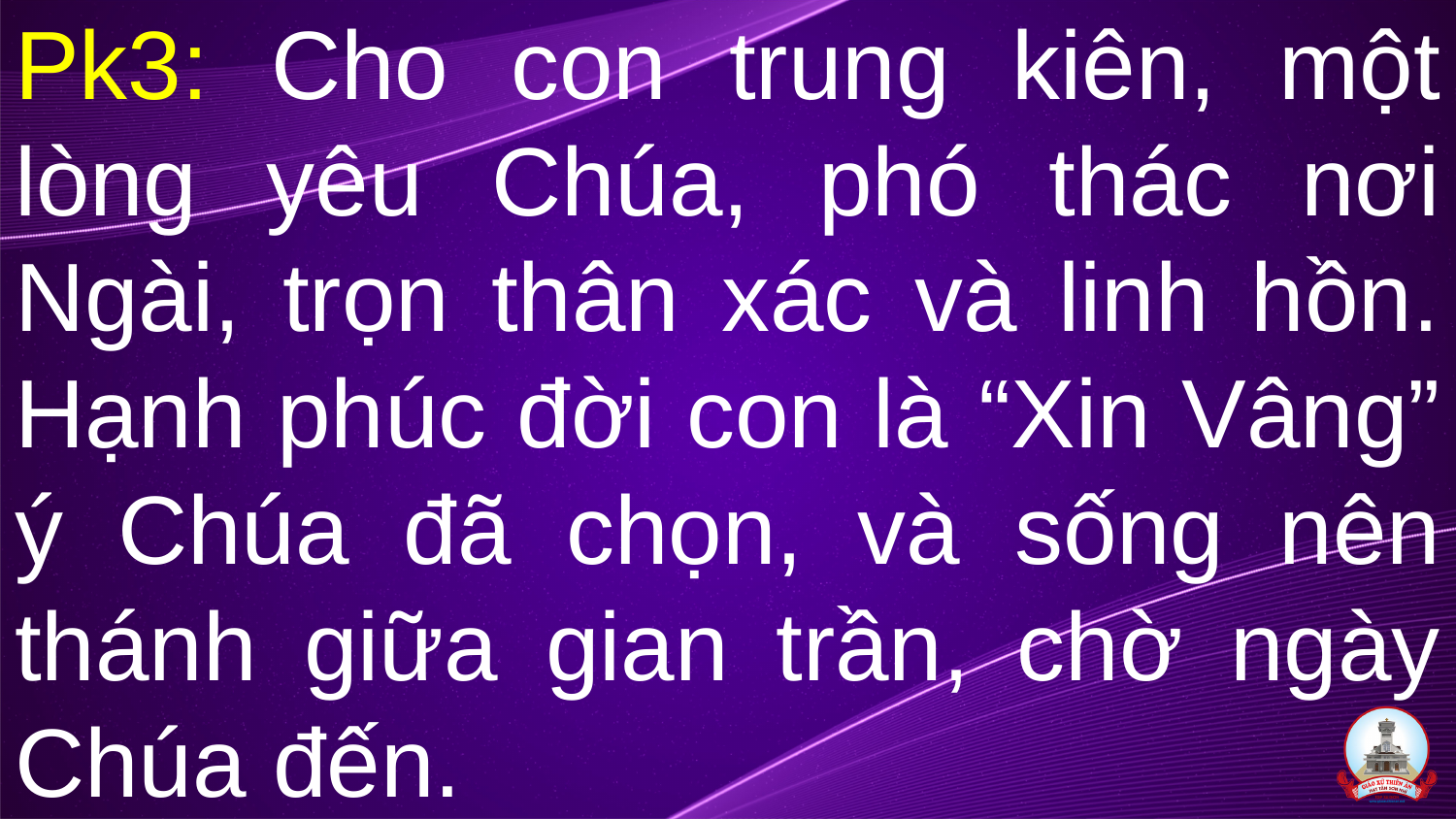

# Pk3: Cho con trung kiên, một lòng yêu Chúa, phó thác nơi Ngài, trọn thân xác và linh hồn. Hạnh phúc đời con là “Xin Vâng” ý Chúa đã chọn, và sống nên thánh giữa gian trần, chờ ngày Chúa đến.